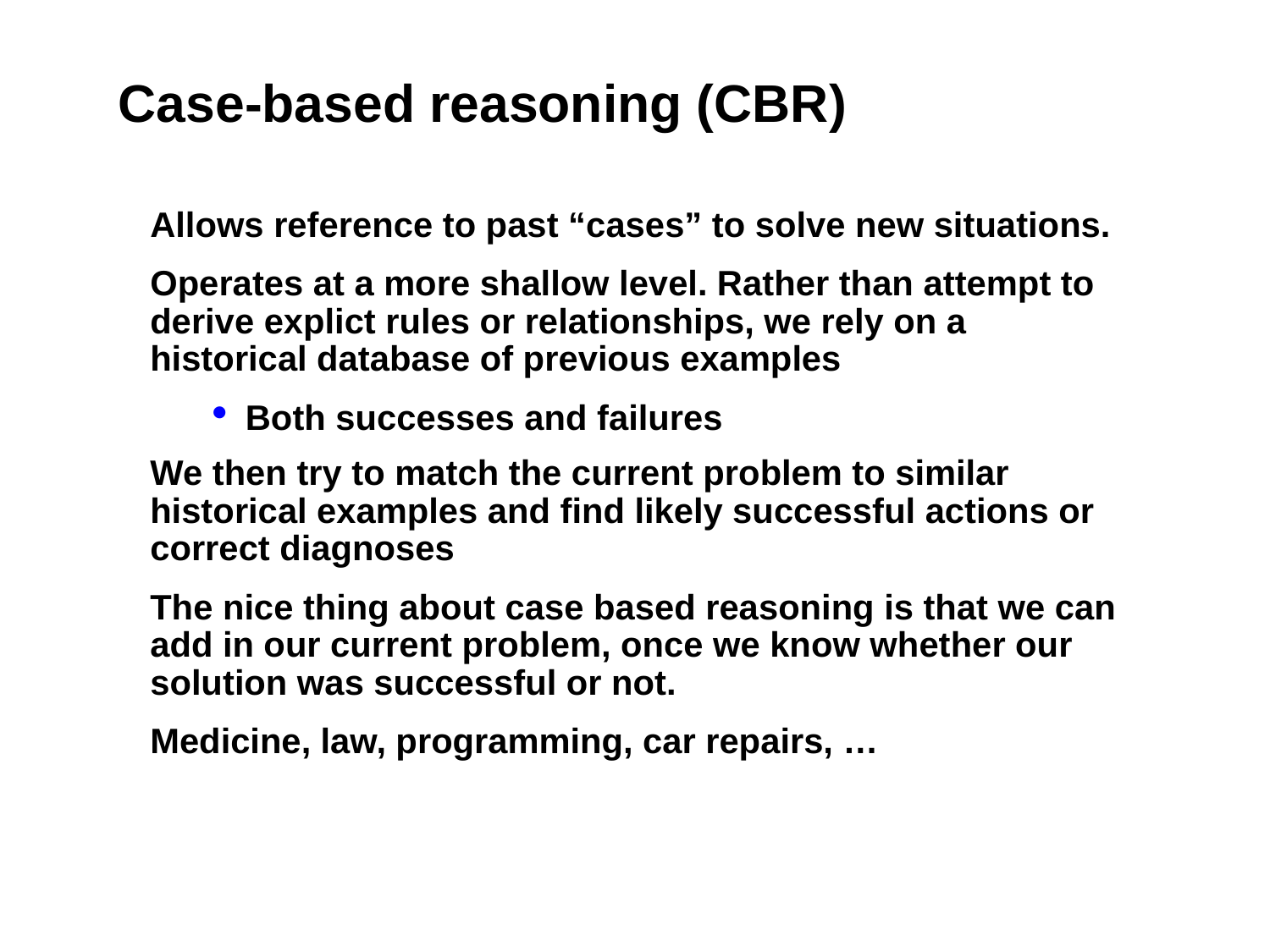

# Case-based reasoning (CBR)
Allows reference to past “cases” to solve new situations.
Operates at a more shallow level. Rather than attempt to derive explict rules or relationships, we rely on a historical database of previous examples
Both successes and failures
We then try to match the current problem to similar historical examples and find likely successful actions or correct diagnoses
The nice thing about case based reasoning is that we can add in our current problem, once we know whether our solution was successful or not.
Medicine, law, programming, car repairs, …